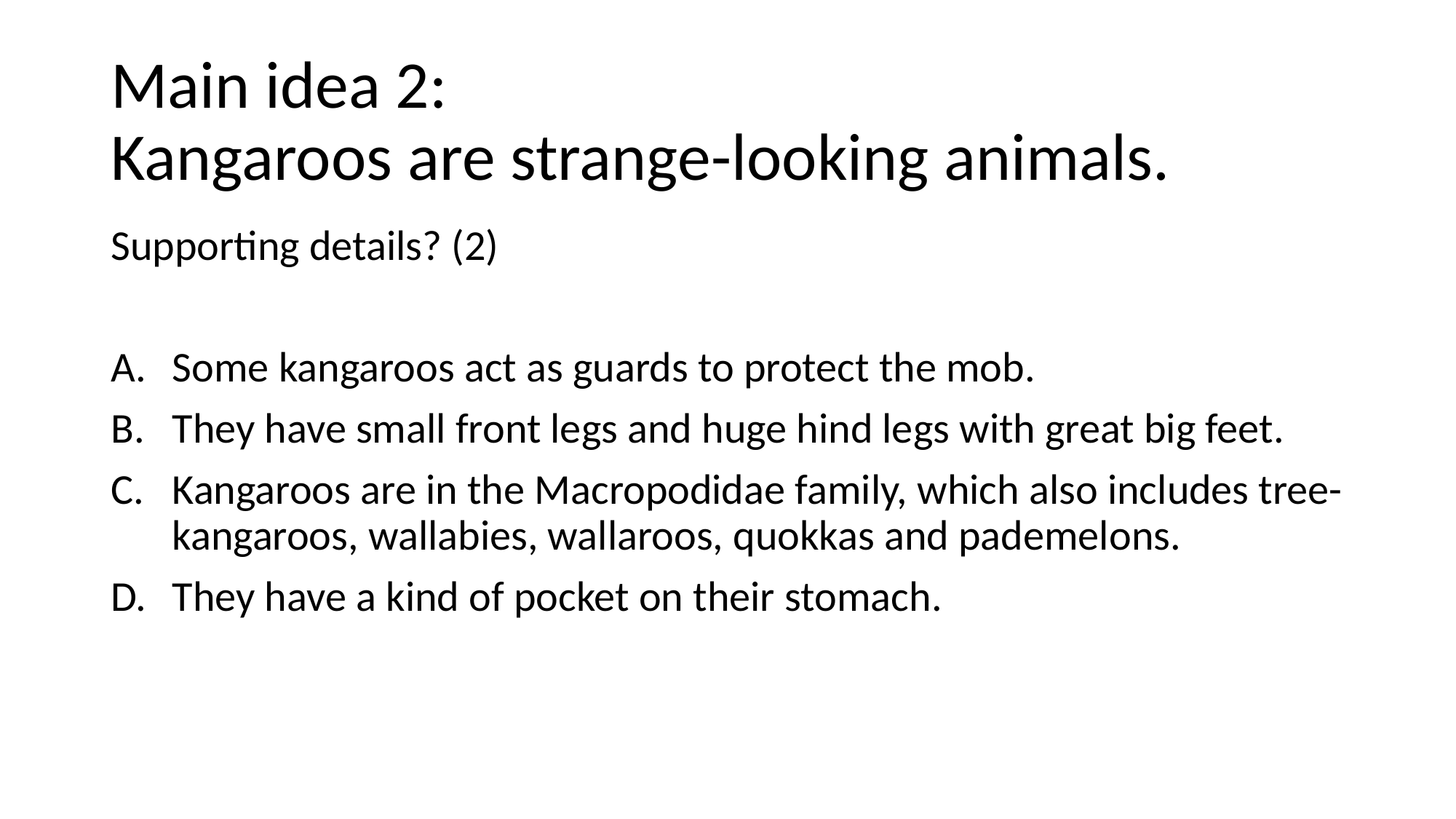

# Main idea 2: Kangaroos are strange-looking animals.
Supporting details? (2)

Some kangaroos act as guards to protect the mob.
They have small front legs and huge hind legs with great big feet.
Kangaroos are in the Macropodidae family, which also includes tree-kangaroos, wallabies, wallaroos, quokkas and pademelons.
They have a kind of pocket on their stomach.